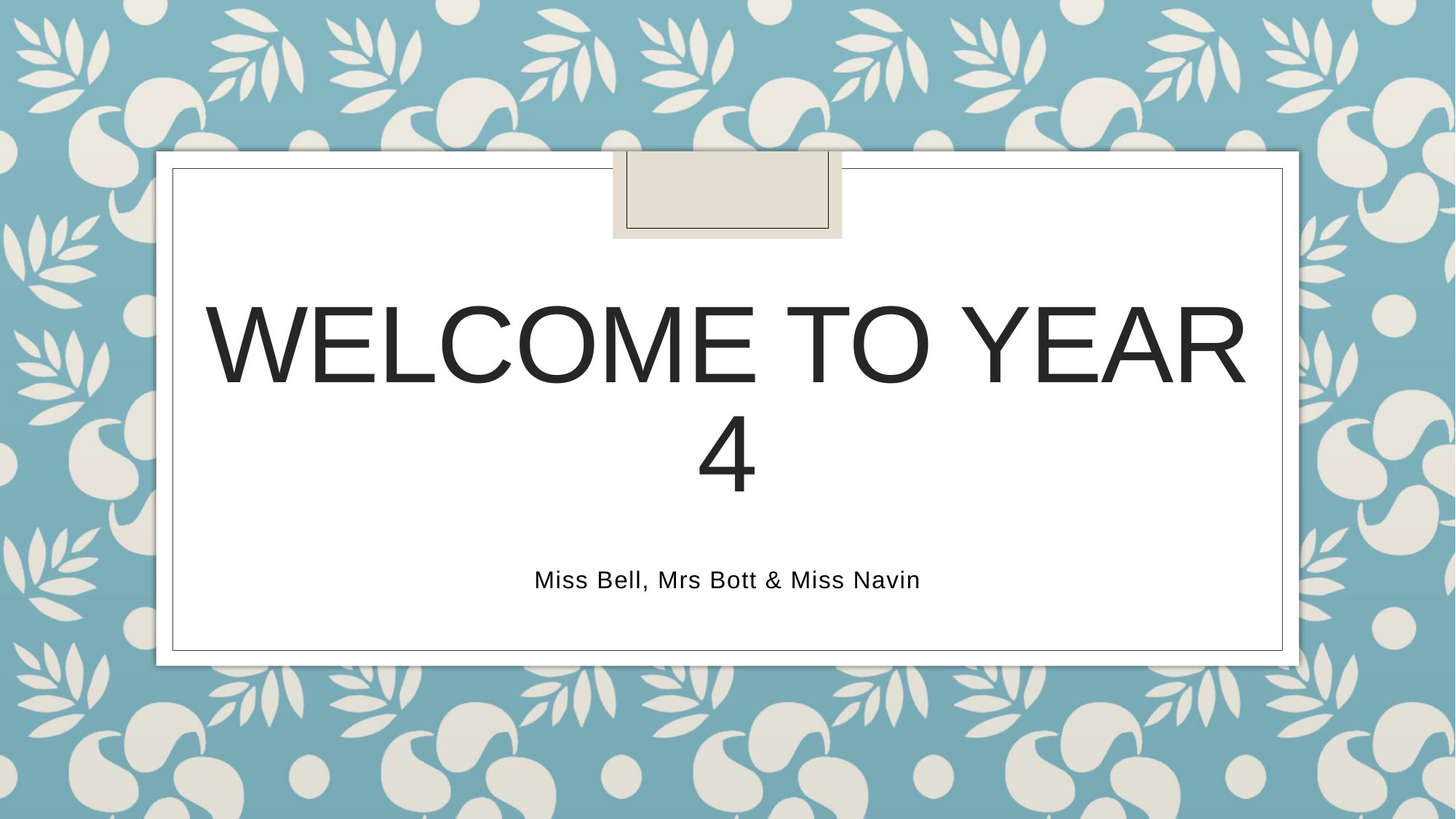

# Welcome to year 4
Miss Bell, Mrs Bott & Miss Navin